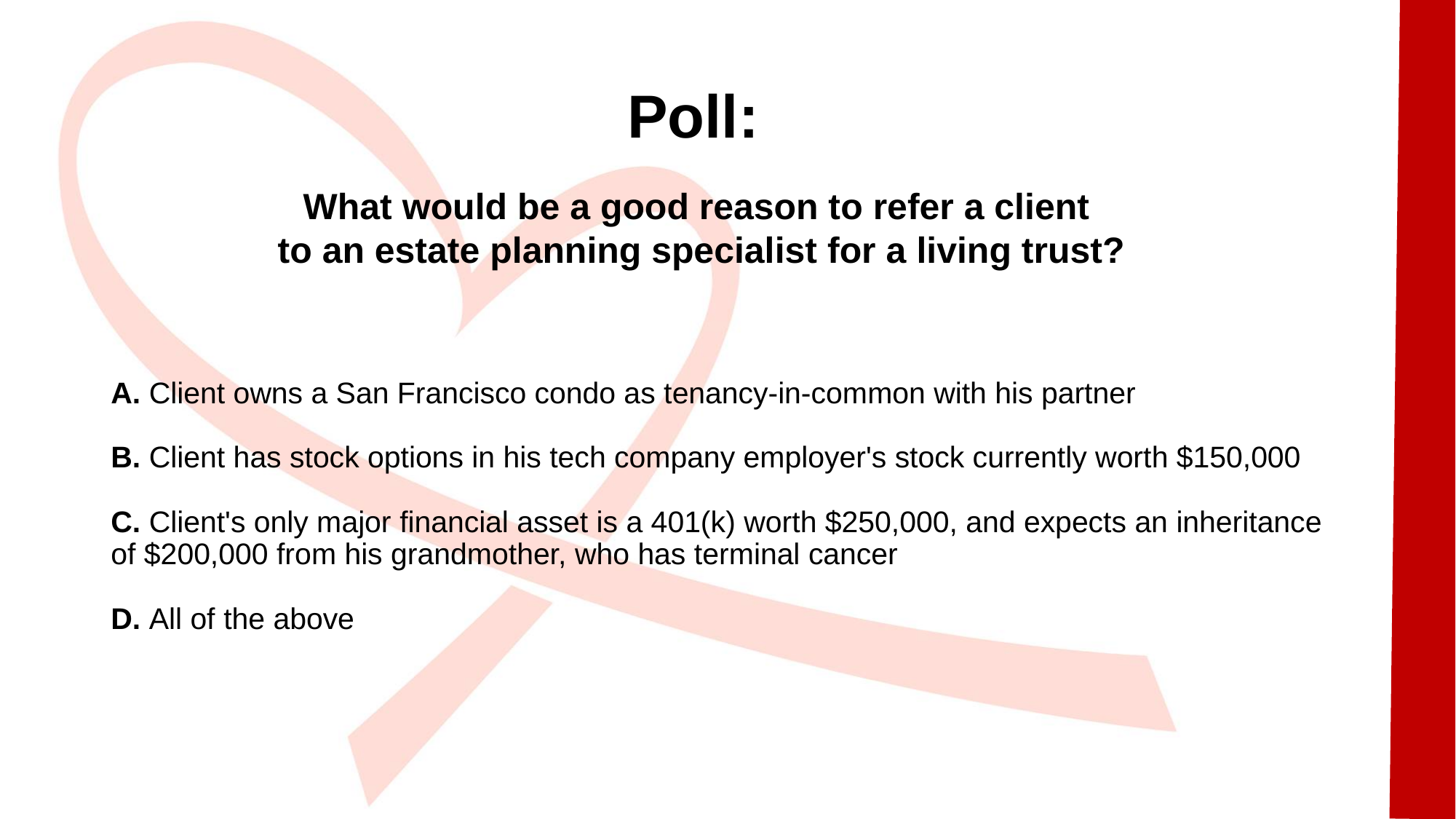

Poll:
What would be a good reason to refer a client
to an estate planning specialist for a living trust?
# A. Client owns a San Francisco condo as tenancy-in-common with his partner B. Client has stock options in his tech company employer's stock currently worth $150,000 C. Client's only major financial asset is a 401(k) worth $250,000, and expects an inheritance of $200,000 from his grandmother, who has terminal cancer D. All of the above